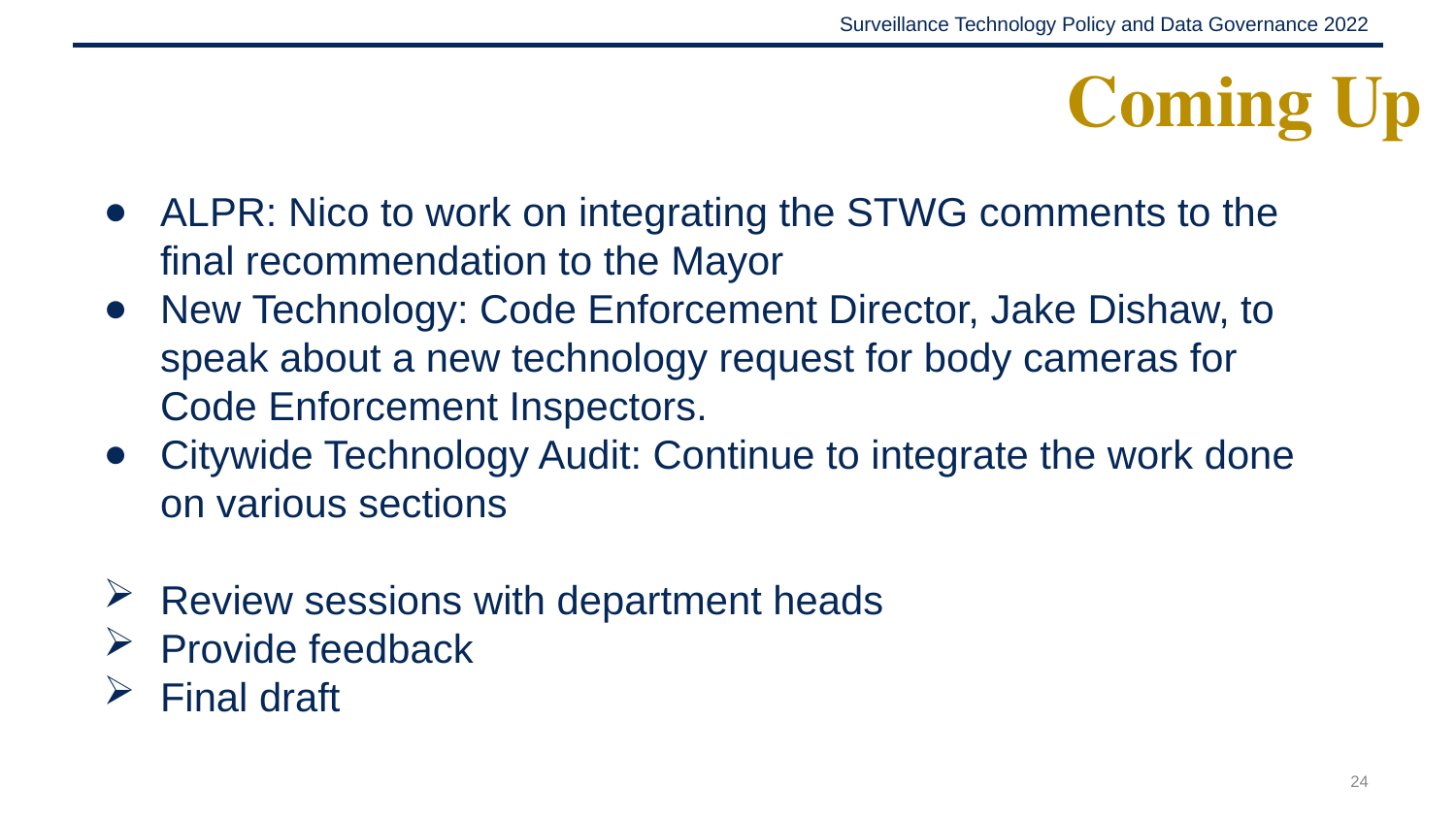

# Coming Up

ALPR: Nico to work on integrating the STWG comments to the final recommendation to the Mayor
New Technology: Code Enforcement Director, Jake Dishaw, to speak about a new technology request for body cameras for Code Enforcement Inspectors.
Citywide Technology Audit: Continue to integrate the work done on various sections

Review sessions with department heads
Provide feedback
Final draft